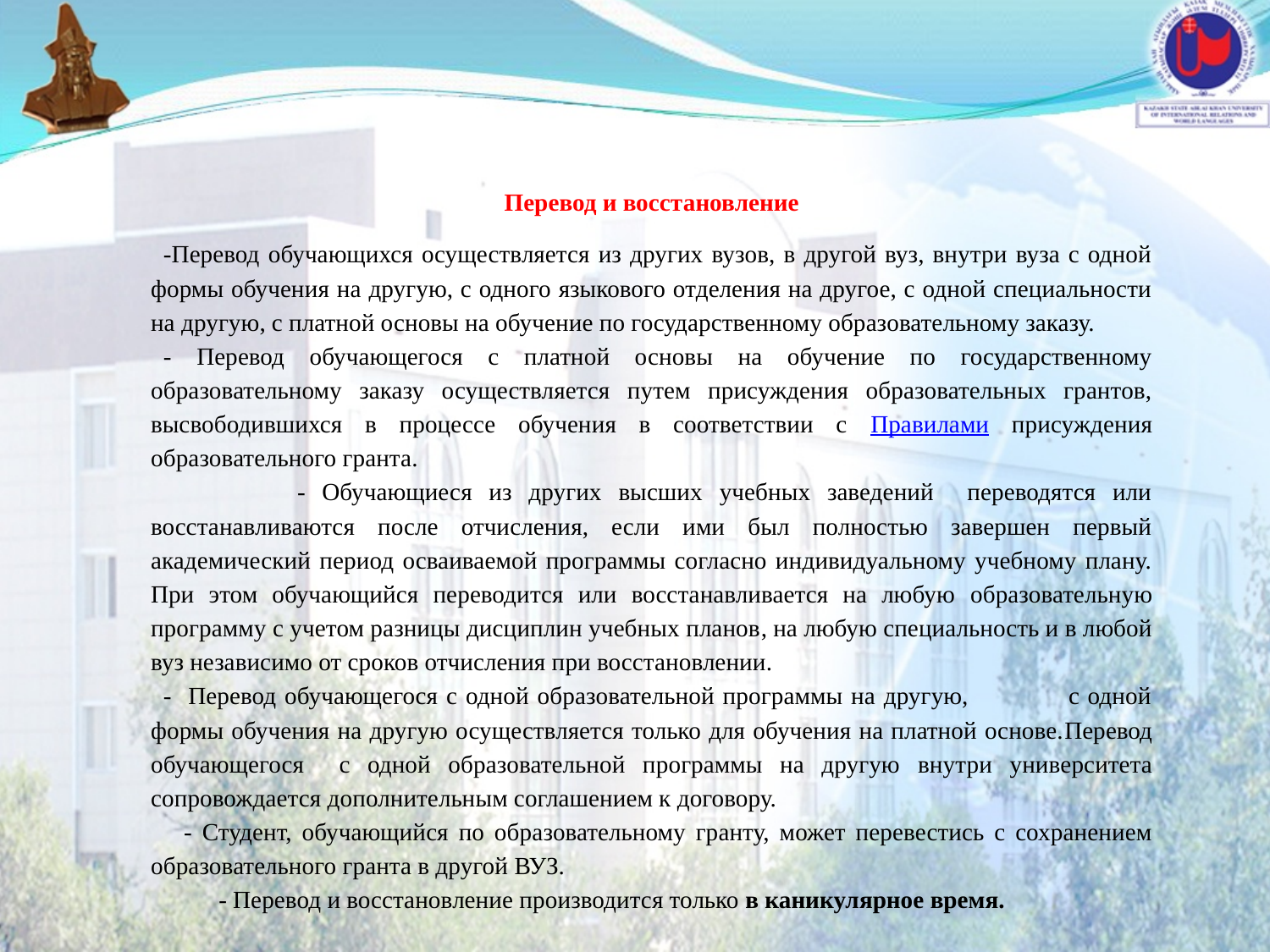

Перевод и восстановление
-Перевод обучающихся осуществляется из других вузов, в другой вуз, внутри вуза с одной формы обучения на другую, с одного языкового отделения на другое, с одной специальности на другую, с платной основы на обучение по государственному образовательному заказу.
- Перевод обучающегося с платной основы на обучение по государственному образовательному заказу осуществляется путем присуждения образовательных грантов, высвободившихся в процессе обучения в соответствии с Правилами присуждения образовательного гранта.
        - Обучающиеся из других высших учебных заведений  переводятся или восстанавливаются после отчисления, если ими был полностью завершен первый академический период осваиваемой программы согласно индивидуальному учебному плану. При этом обучающийся переводится или восстанавливается на любую образовательную программу с учетом разницы дисциплин учебных планов, на любую специальность и в любой вуз независимо от сроков отчисления при восстановлении.
-  Перевод обучающегося с одной образовательной программы на другую,            с одной формы обучения на другую осуществляется только для обучения на платной основе.Перевод обучающегося  с одной образовательной программы на другую внутри университета сопровождается дополнительным соглашением к договору.
  - Студент, обучающийся по образовательному гранту, может перевестись с сохранением образовательного гранта в другой ВУЗ.
         - Перевод и восстановление производится только в каникулярное время.